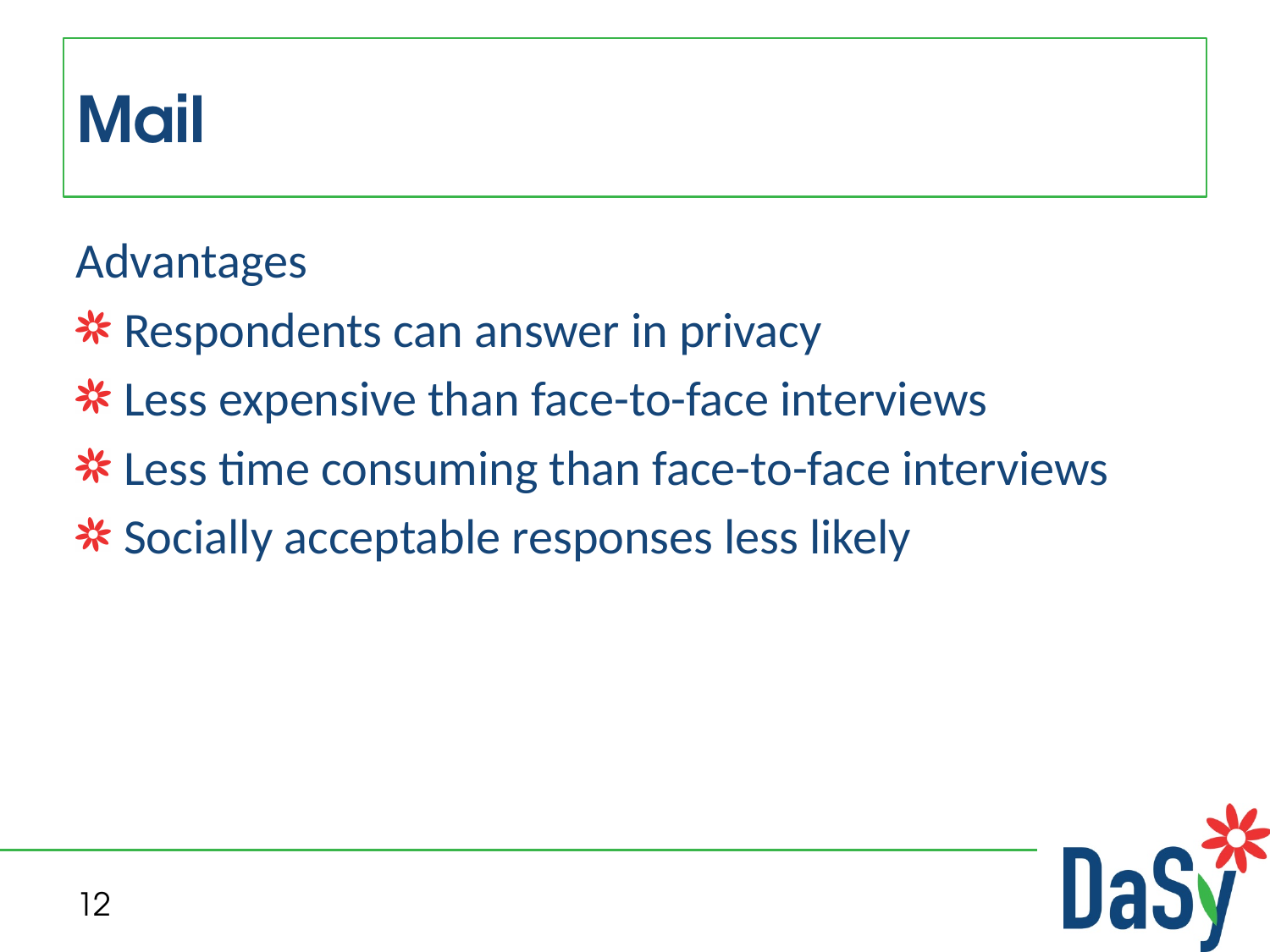

# Mail
Advantages
Respondents can answer in privacy
Less expensive than face-to-face interviews
Less time consuming than face-to-face interviews
Socially acceptable responses less likely
12